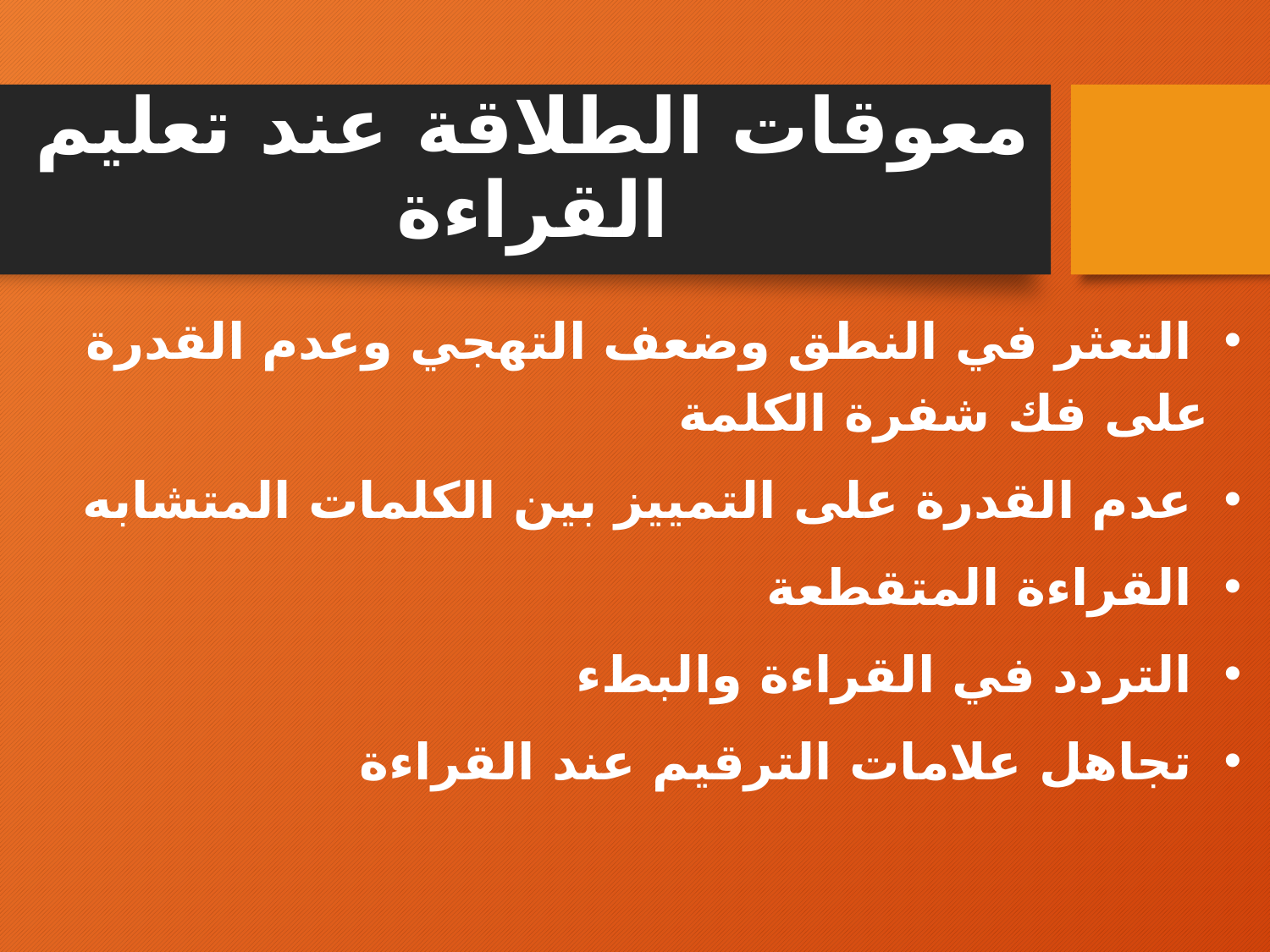

# معوقات الطلاقة عند تعليم القراءة
 التعثر في النطق وضعف التهجي وعدم القدرة على فك شفرة الكلمة
 عدم القدرة على التمييز بين الكلمات المتشابه
 القراءة المتقطعة
 التردد في القراءة والبطء
 تجاهل علامات الترقيم عند القراءة